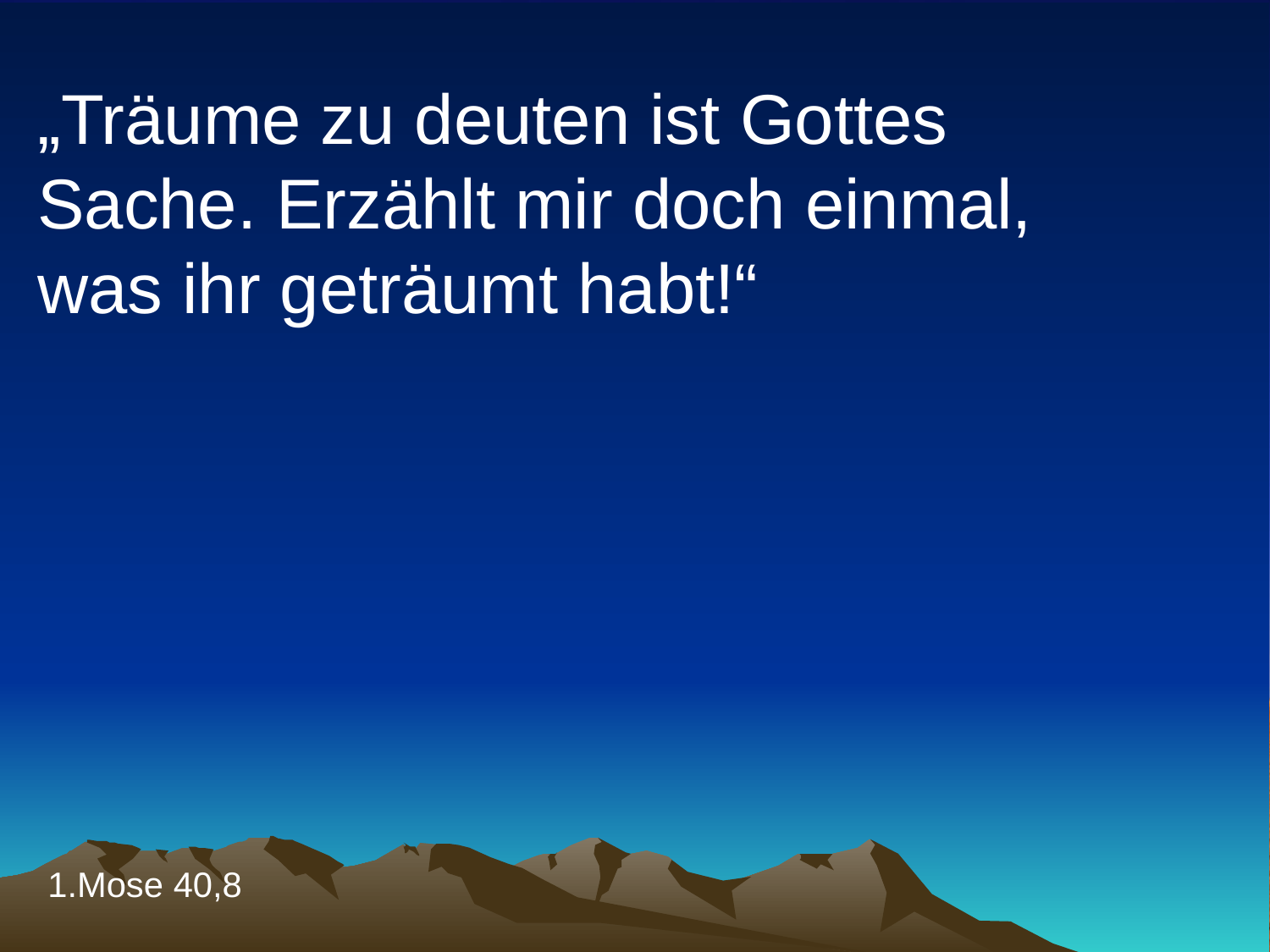

# „Träume zu deuten ist Gottes Sache. Erzählt mir doch einmal, was ihr geträumt habt!“
1.Mose 40,8